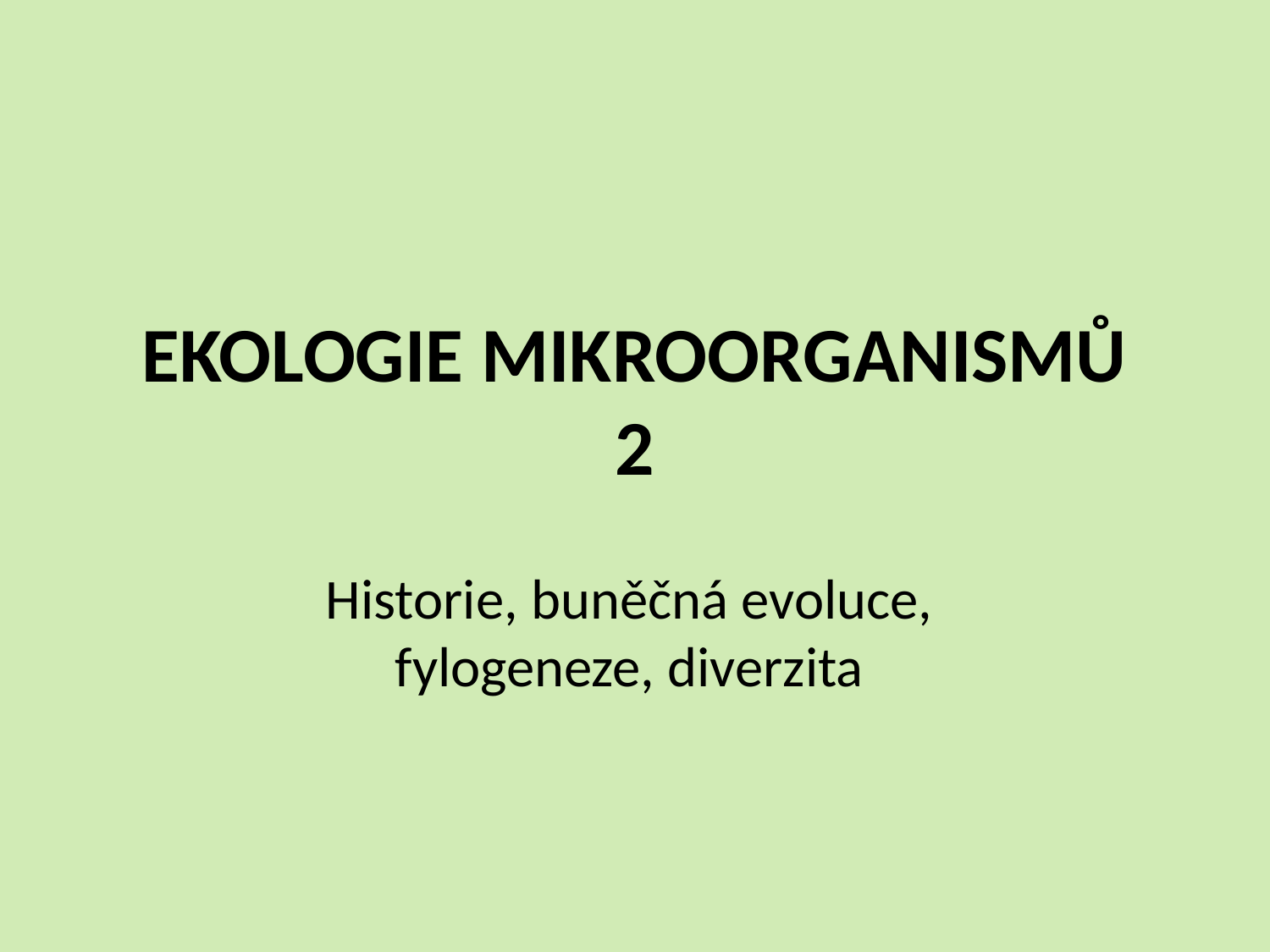

# EKOLOGIE MIKROORGANISMŮ 2
Historie, buněčná evoluce, fylogeneze, diverzita